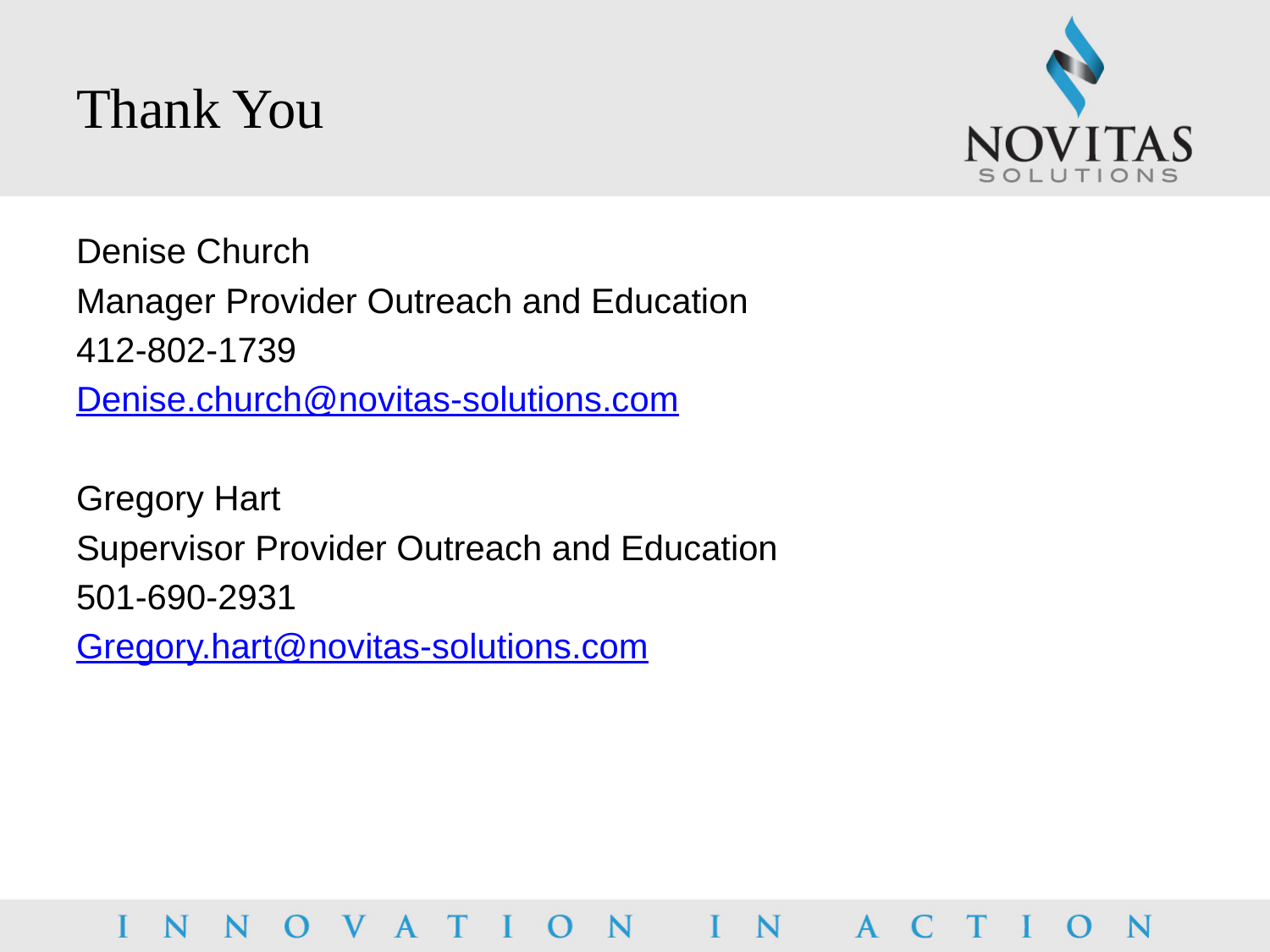

# Thank You
Denise Church
Manager Provider Outreach and Education
412-802-1739
Denise.church@novitas-solutions.com

Gregory Hart
Supervisor Provider Outreach and Education
501-690-2931
Gregory.hart@novitas-solutions.com